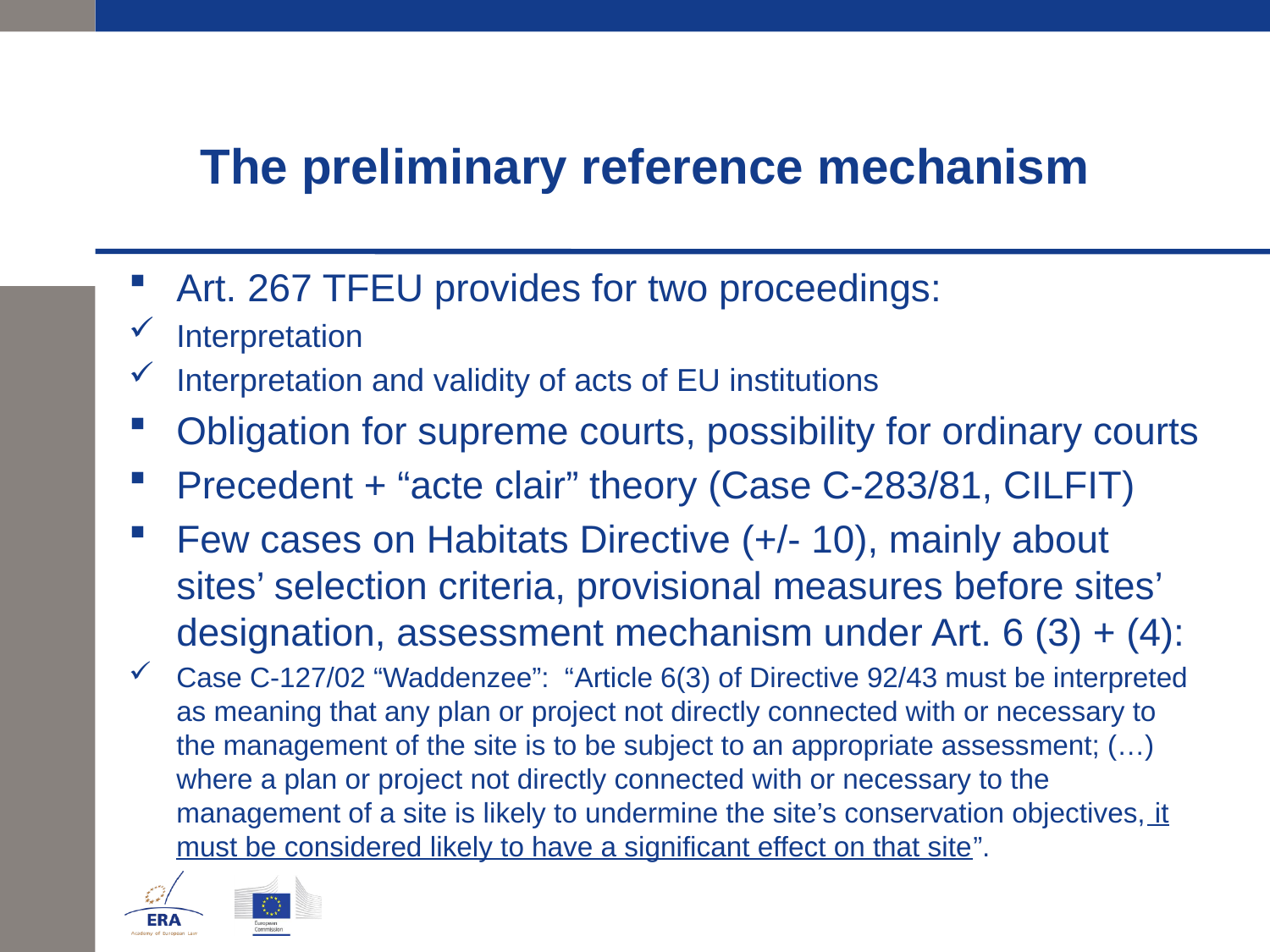

# The preliminary reference mechanism
Art. 267 TFEU provides for two proceedings:
Interpretation
Interpretation and validity of acts of EU institutions
Obligation for supreme courts, possibility for ordinary courts
Precedent + “acte clair” theory (Case C-283/81, CILFIT)
Few cases on Habitats Directive (+/- 10), mainly about sites’ selection criteria, provisional measures before sites’ designation, assessment mechanism under Art. 6 (3) + (4):
Case C-127/02 “Waddenzee”:  “Article 6(3) of Directive 92/43 must be interpreted as meaning that any plan or project not directly connected with or necessary to the management of the site is to be subject to an appropriate assessment; (…) where a plan or project not directly connected with or necessary to the management of a site is likely to undermine the site’s conservation objectives, it must be considered likely to have a significant effect on that site”.